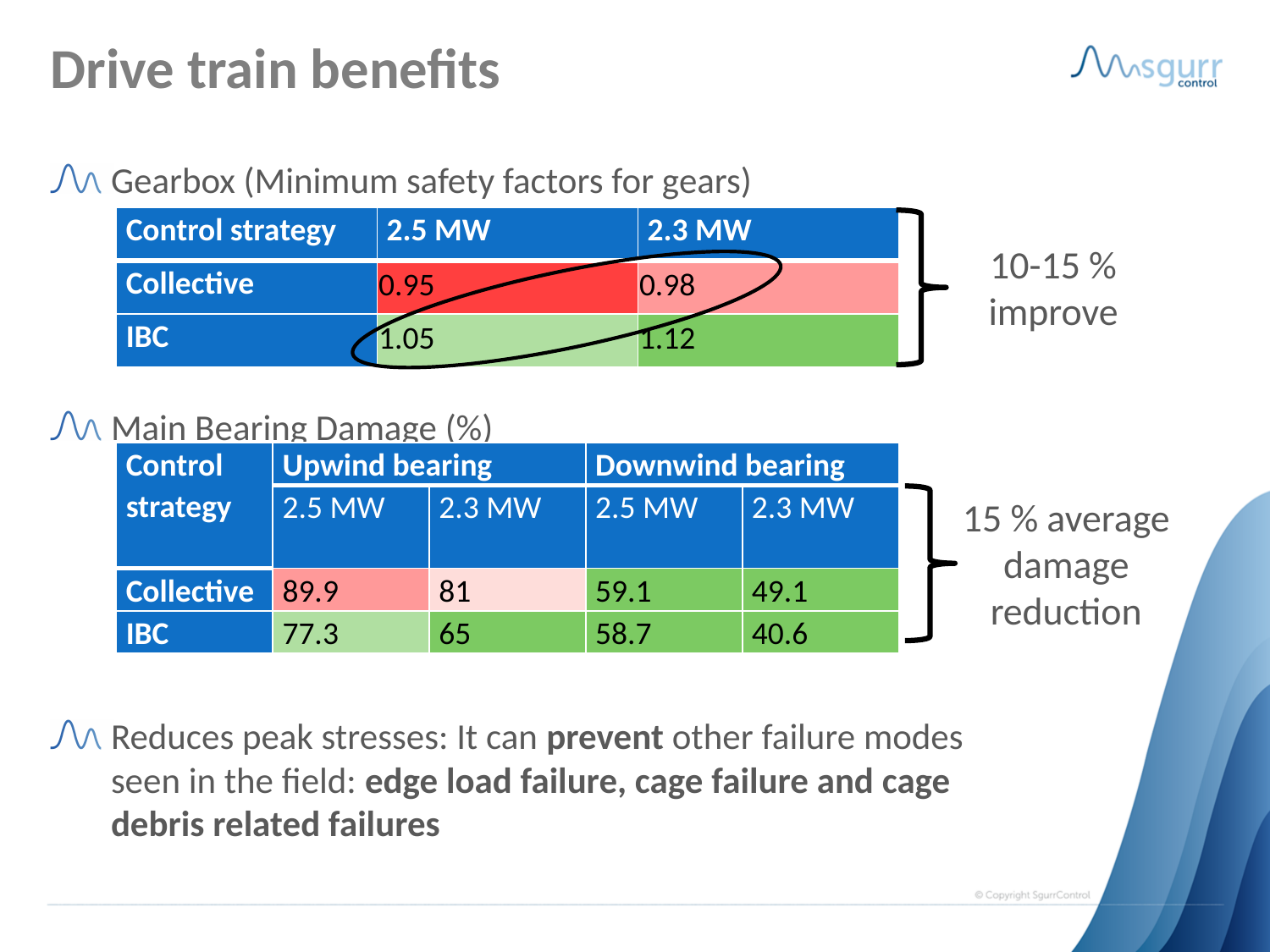

# Drive train benefits
Gearbox (Minimum safety factors for gears)

Main Bearing Damage (%)

Reduces peak stresses: It can prevent other failure modes seen in the field: edge load failure, cage failure and cage debris related failures
| Control strategy | 2.5 MW | 2.3 MW |
| --- | --- | --- |
| Collective | 0.95 | 0.98 |
| IBC | 1.05 | 1.12 |

10-15 % improve

| Control strategy | Upwind bearing |  | Downwind bearing |  |
| --- | --- | --- | --- | --- |
|  | 2.5 MW | 2.3 MW | 2.5 MW | 2.3 MW |
| Collective | 89.9 | 81 | 59.1 | 49.1 |
| IBC | 77.3 | 65 | 58.7 | 40.6 |

15 % average damage reduction